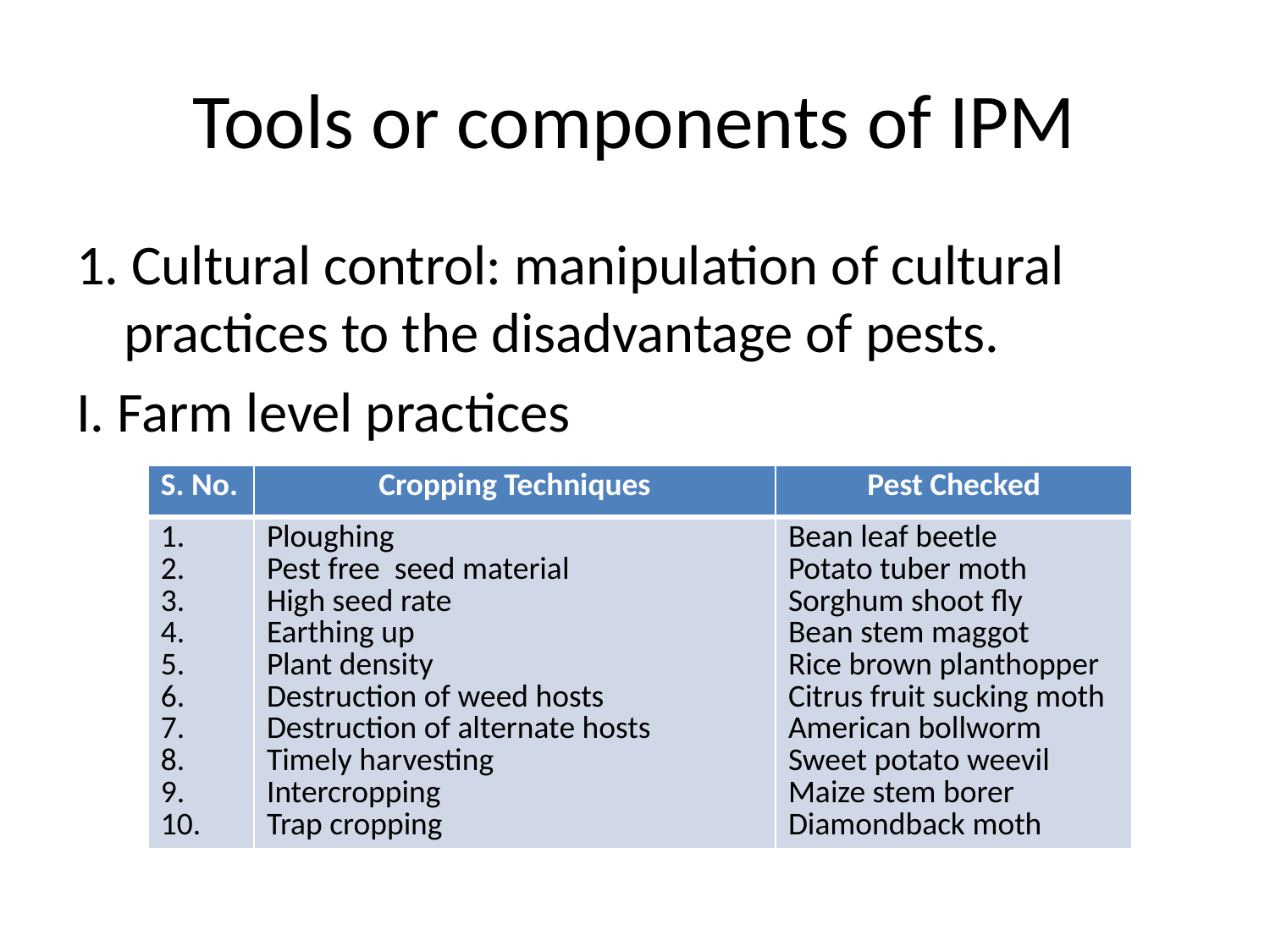

# Tools or components of IPM
1. Cultural control: manipulation of cultural practices to the disadvantage of pests.
I. Farm level practices

| S. No. | Cropping Techniques | Pest Checked |
| --- | --- | --- |
| 1. 2. 3. 4. 5. 6. 7. 8. 9. 10. | Ploughing Pest free seed material High seed rate Earthing up Plant density Destruction of weed hosts Destruction of alternate hosts Timely harvesting Intercropping Trap cropping | Bean leaf beetle Potato tuber moth Sorghum shoot fly Bean stem maggot Rice brown planthopper Citrus fruit sucking moth American bollworm Sweet potato weevil Maize stem borer Diamondback moth |